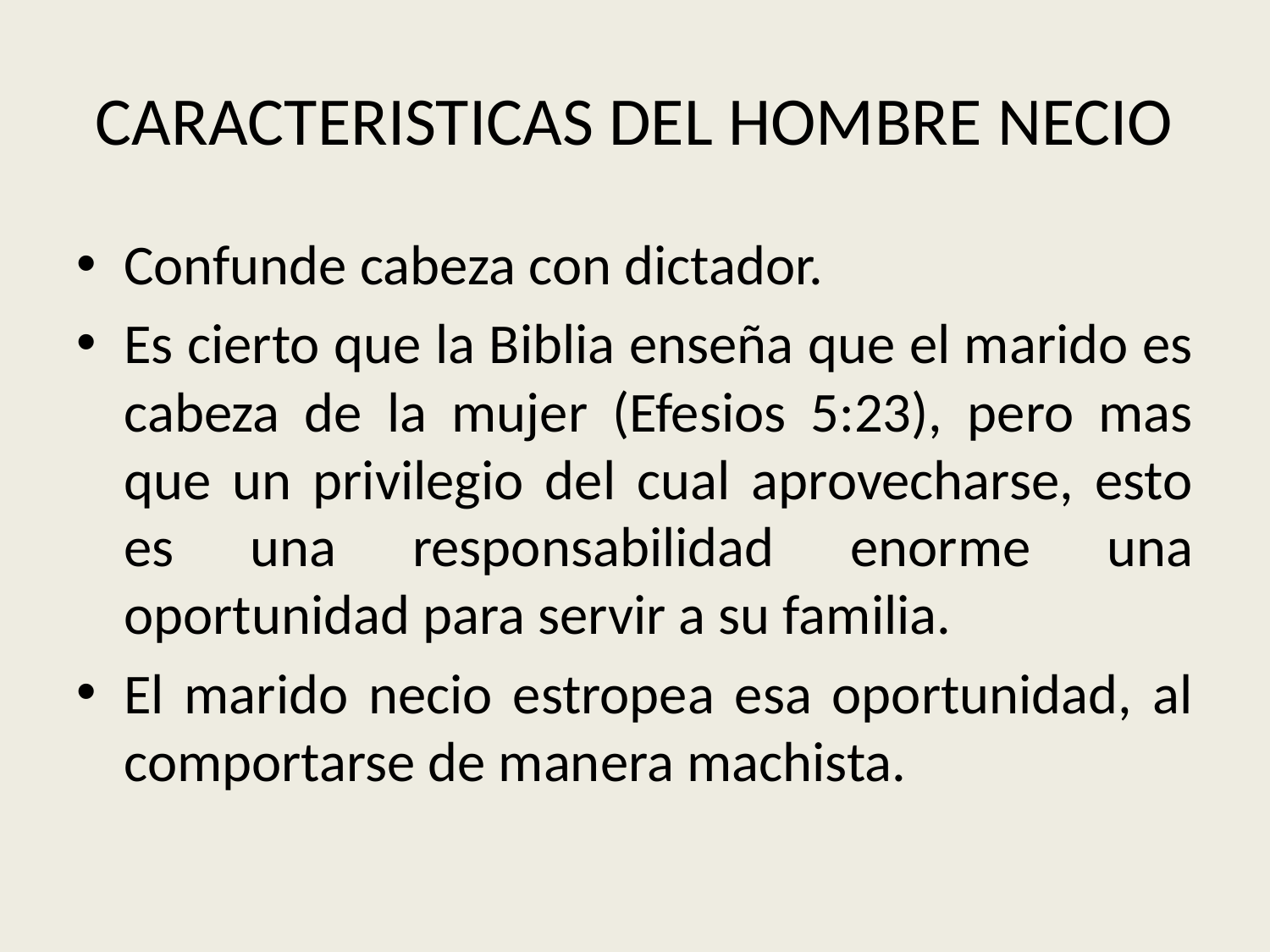

# CARACTERISTICAS DEL HOMBRE NECIO
Confunde cabeza con dictador.
Es cierto que la Biblia enseña que el marido es cabeza de la mujer (Efesios 5:23), pero mas que un privilegio del cual aprovecharse, esto es una responsabilidad enorme una oportunidad para servir a su familia.
El marido necio estropea esa oportunidad, al comportarse de manera machista.